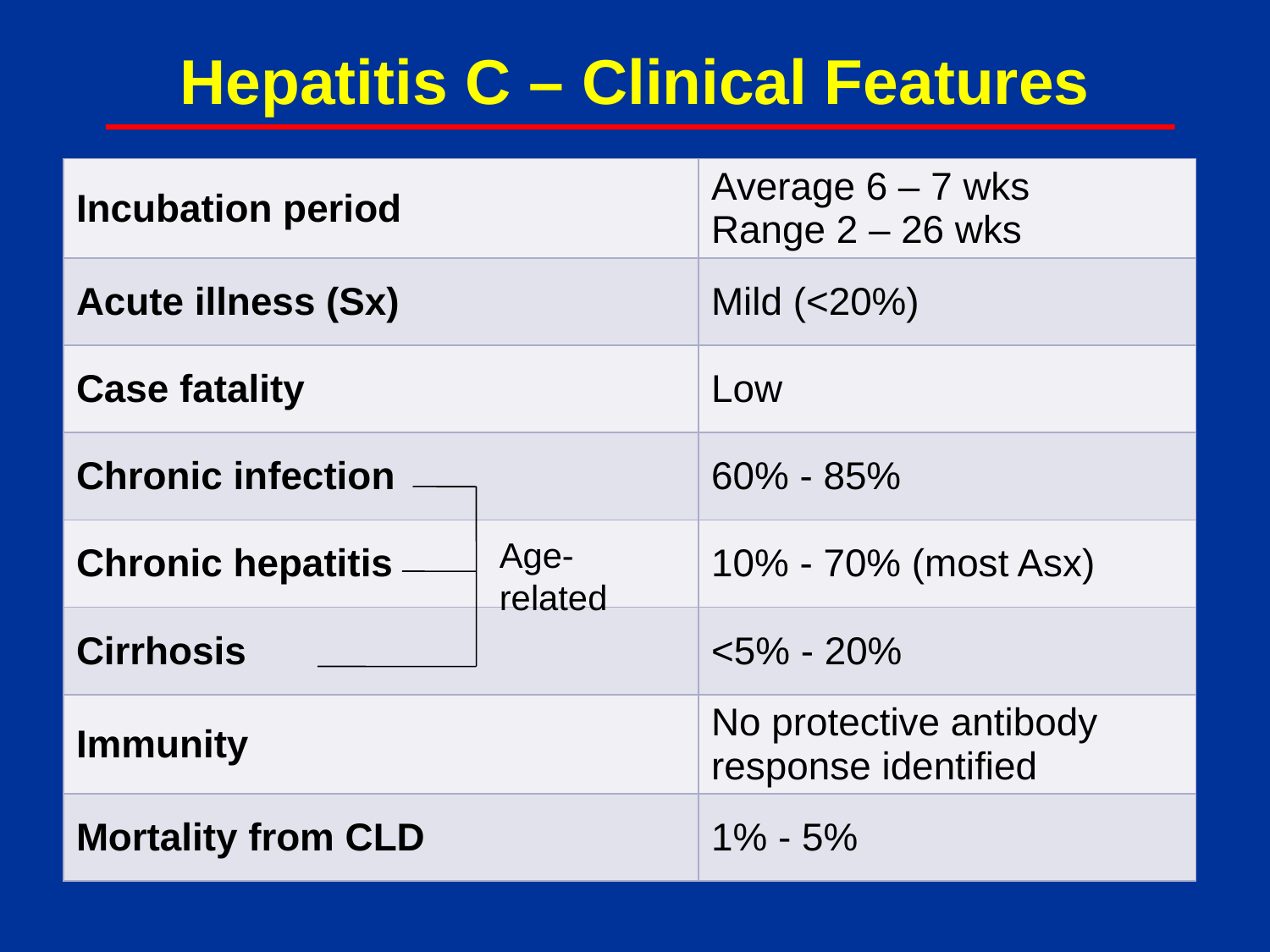

# Hepatitis C – Clinical Features

| Incubation period | Average 6 – 7 wks Range 2 – 26 wks |
| --- | --- |
| Acute illness (Sx) | Mild (<20%) |
| Case fatality | Low |
| Chronic infection | 60% - 85% |
| Chronic hepatitis | 10% - 70% (most Asx) |
| Cirrhosis | <5% - 20% |
| Immunity | No protective antibody response identified |
| Mortality from CLD | 1% - 5% |

Age-related